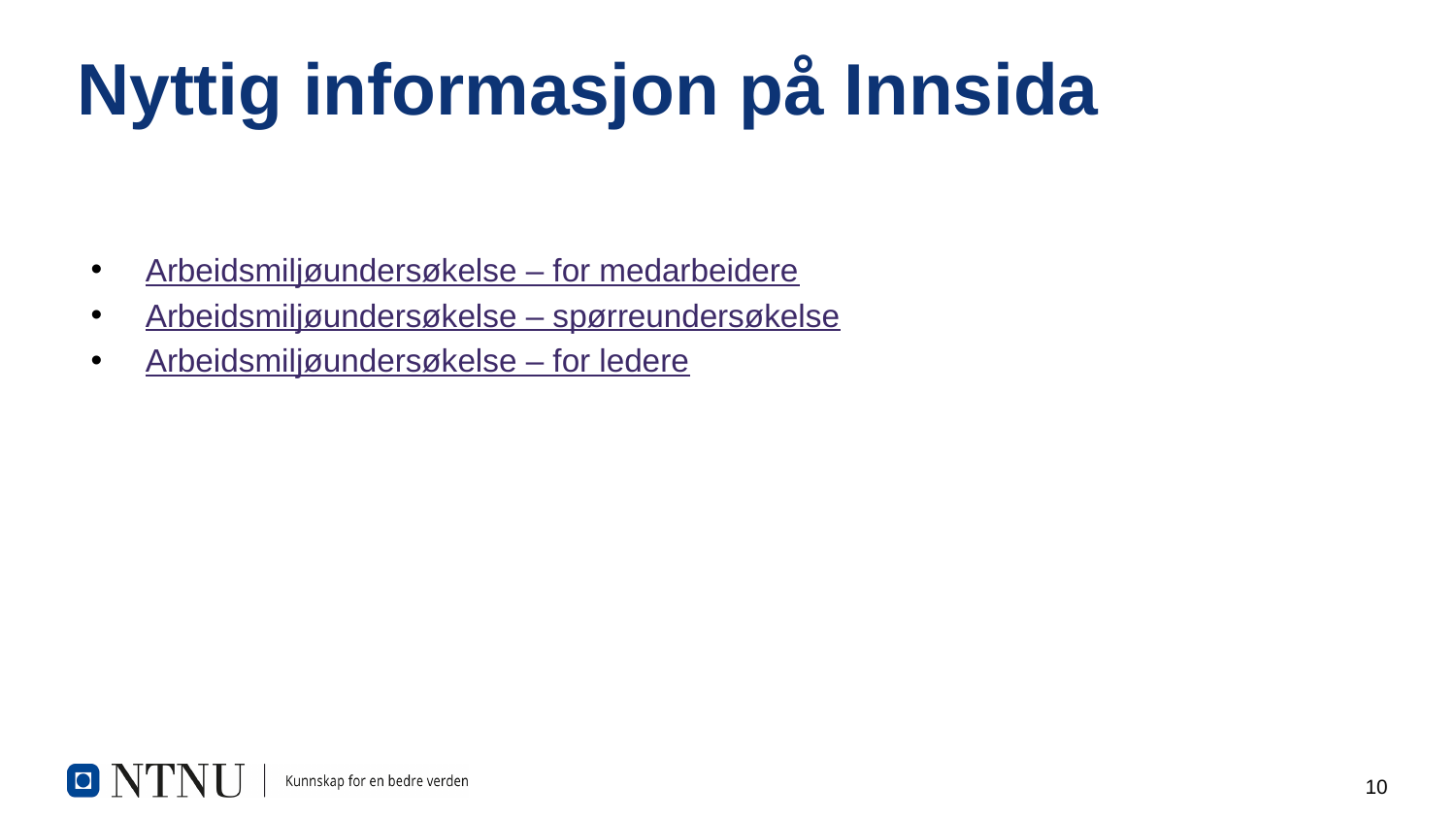

Nyttig informasjon på Innsida
Arbeidsmiljøundersøkelse – for medarbeidere
Arbeidsmiljøundersøkelse – spørreundersøkelse
Arbeidsmiljøundersøkelse – for ledere